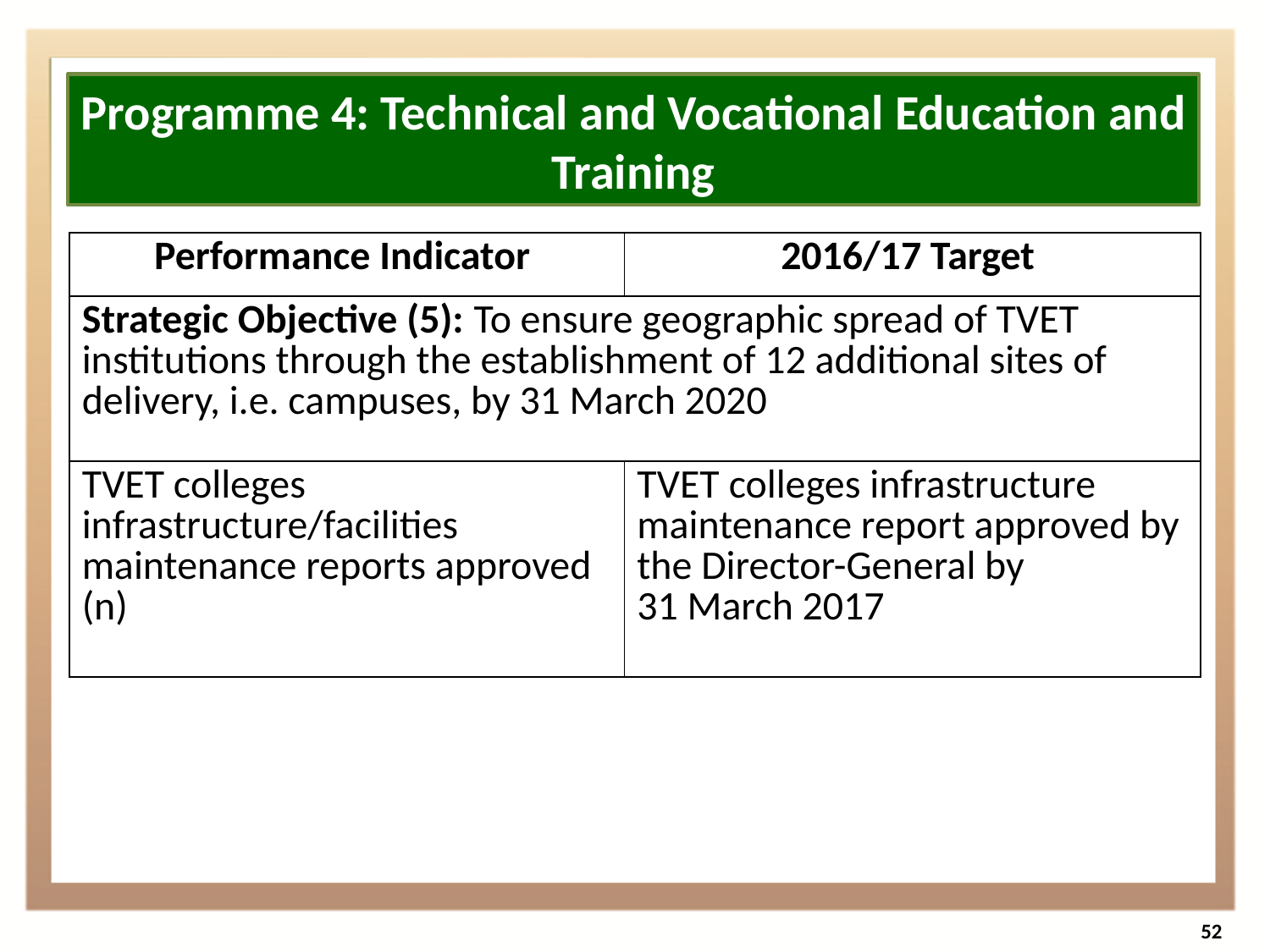

Programme 4: Technical and Vocational Education and Training
| Performance Indicator | 2016/17 Target |
| --- | --- |
| Strategic Objective (5): To ensure geographic spread of TVET institutions through the establishment of 12 additional sites of delivery, i.e. campuses, by 31 March 2020 |  |
| TVET colleges infrastructure/facilities maintenance reports approved (n) | TVET colleges infrastructure maintenance report approved by the Director-General by 31 March 2017 |
52